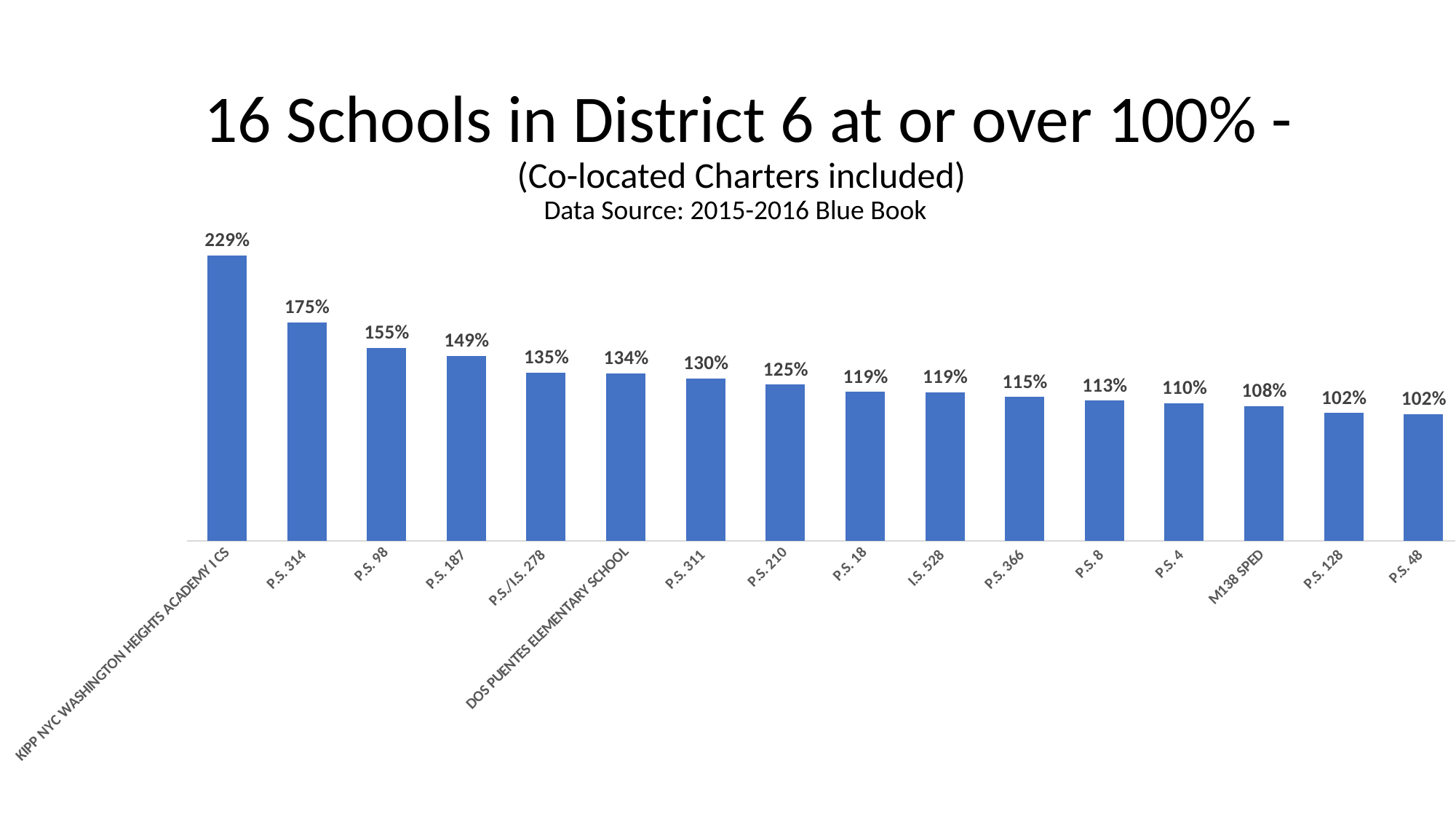

# 16 Schools in District 6 at or over 100% - (Co-located Charters included) Data Source: 2015-2016 Blue Book

### Chart

| Category |  |
|---|---|
| KIPP NYC WASHINGTON HEIGHTS ACADEMY I CS | 2.290640394088667 |
| P.S. 314  | 1.753246753246753 |
| P.S. 98 | 1.546875 |
| P.S. 187  | 1.485185185185185 |
| P.S./I.S. 278  | 1.349367088607595 |
| DOS PUENTES ELEMENTARY SCHOOL | 1.344370860927152 |
| P.S. 311  | 1.302114803625378 |
| P.S. 210 | 1.252808988764045 |
| P.S. 18 | 1.193353474320242 |
| I.S. 528  | 1.190751445086705 |
| P.S. 366  | 1.153498871331828 |
| P.S. 8  | 1.125 |
| P.S. 4  | 1.104553119730185 |
| M138 SPED  | 1.08 |
| P.S. 128  | 1.02435064935065 |
| P.S. 48  | 1.017821782178218 |